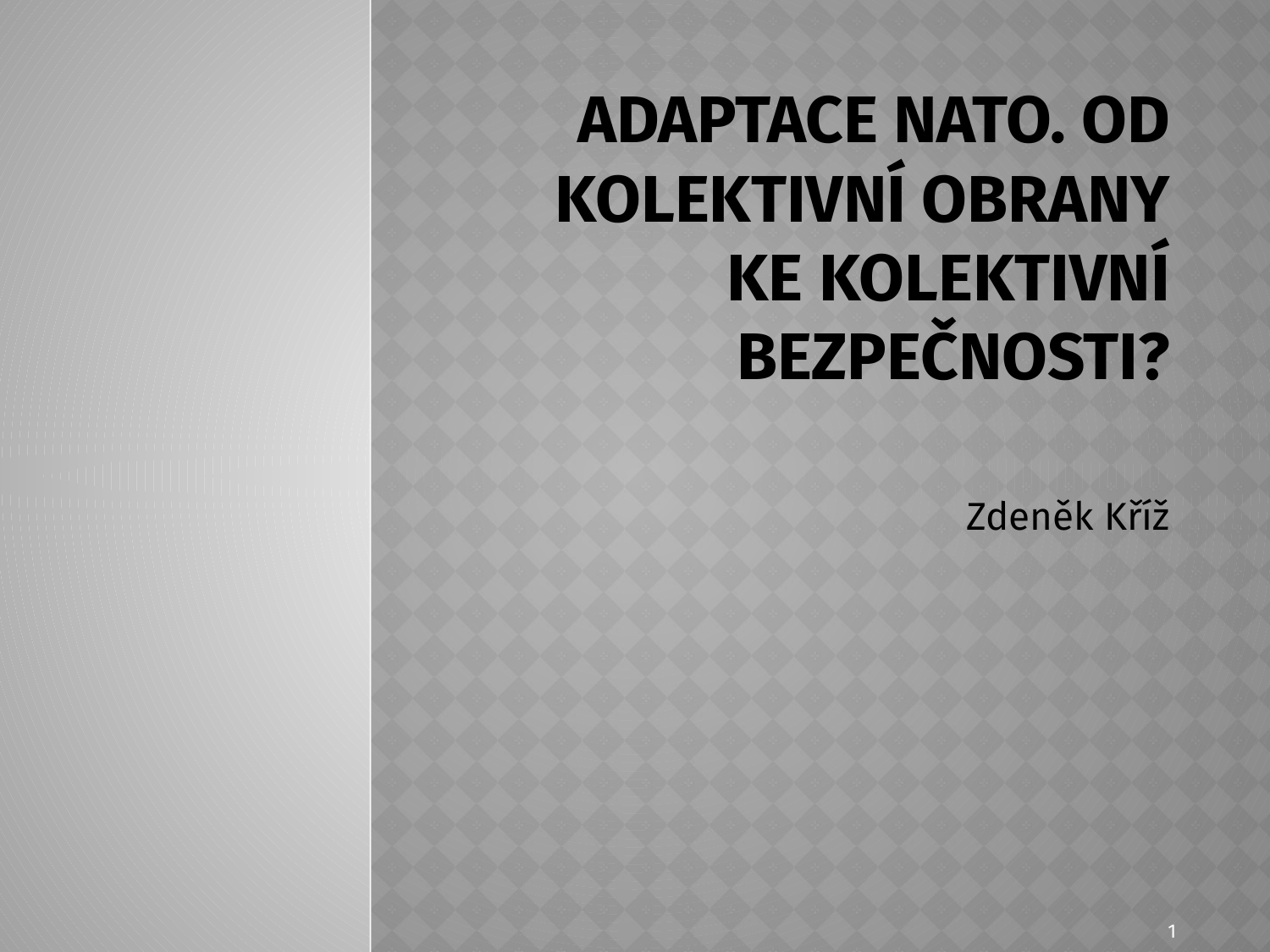

# Adaptace NATO. Od kolektivní obrany ke kolektivní bezpečnosti?
Zdeněk Kříž
1